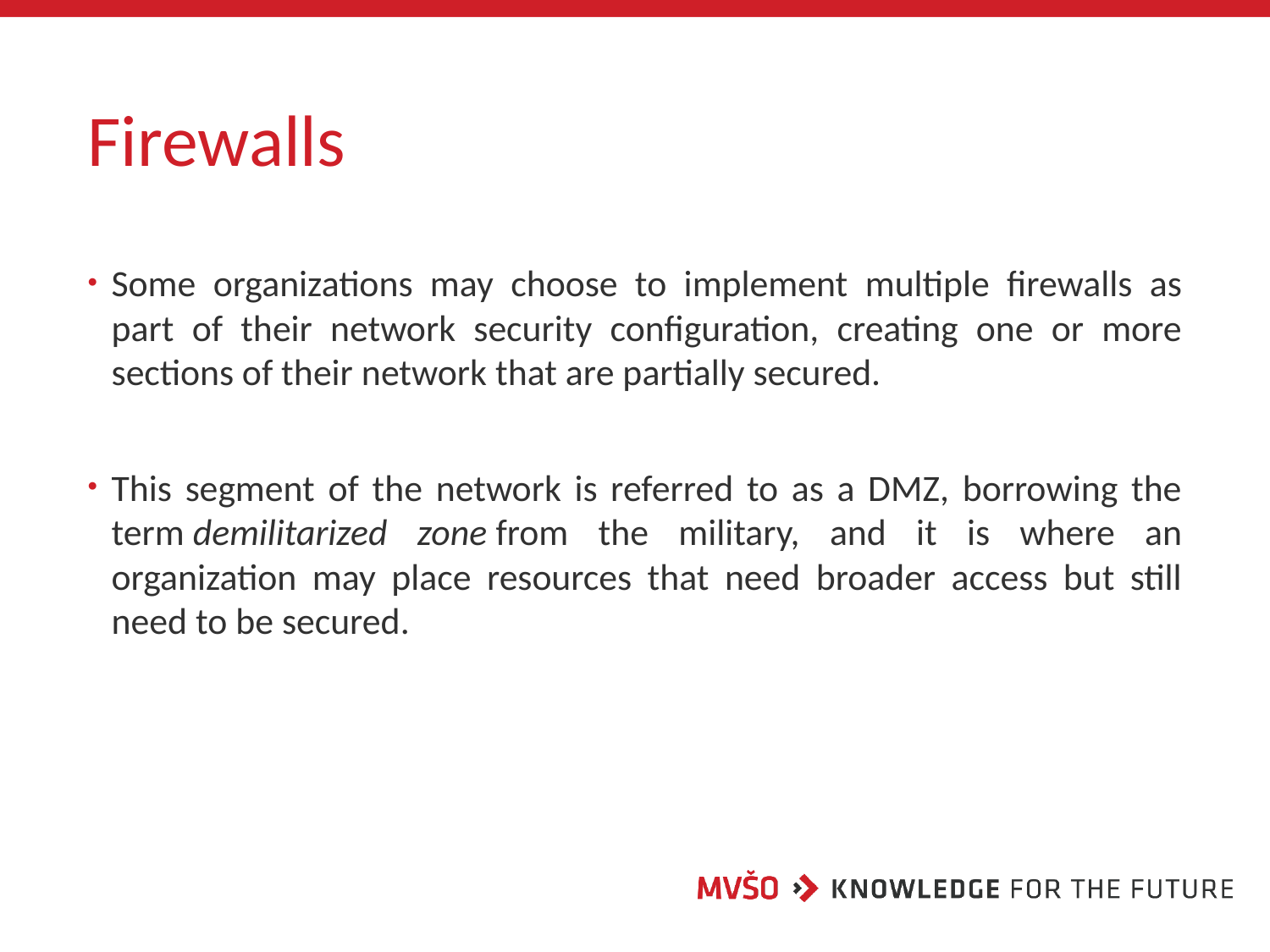

# Firewalls
Some organizations may choose to implement multiple firewalls as part of their network security configuration, creating one or more sections of their network that are partially secured.

This segment of the network is referred to as a DMZ, borrowing the term demilitarized zone from the military, and it is where an organization may place resources that need broader access but still need to be secured.